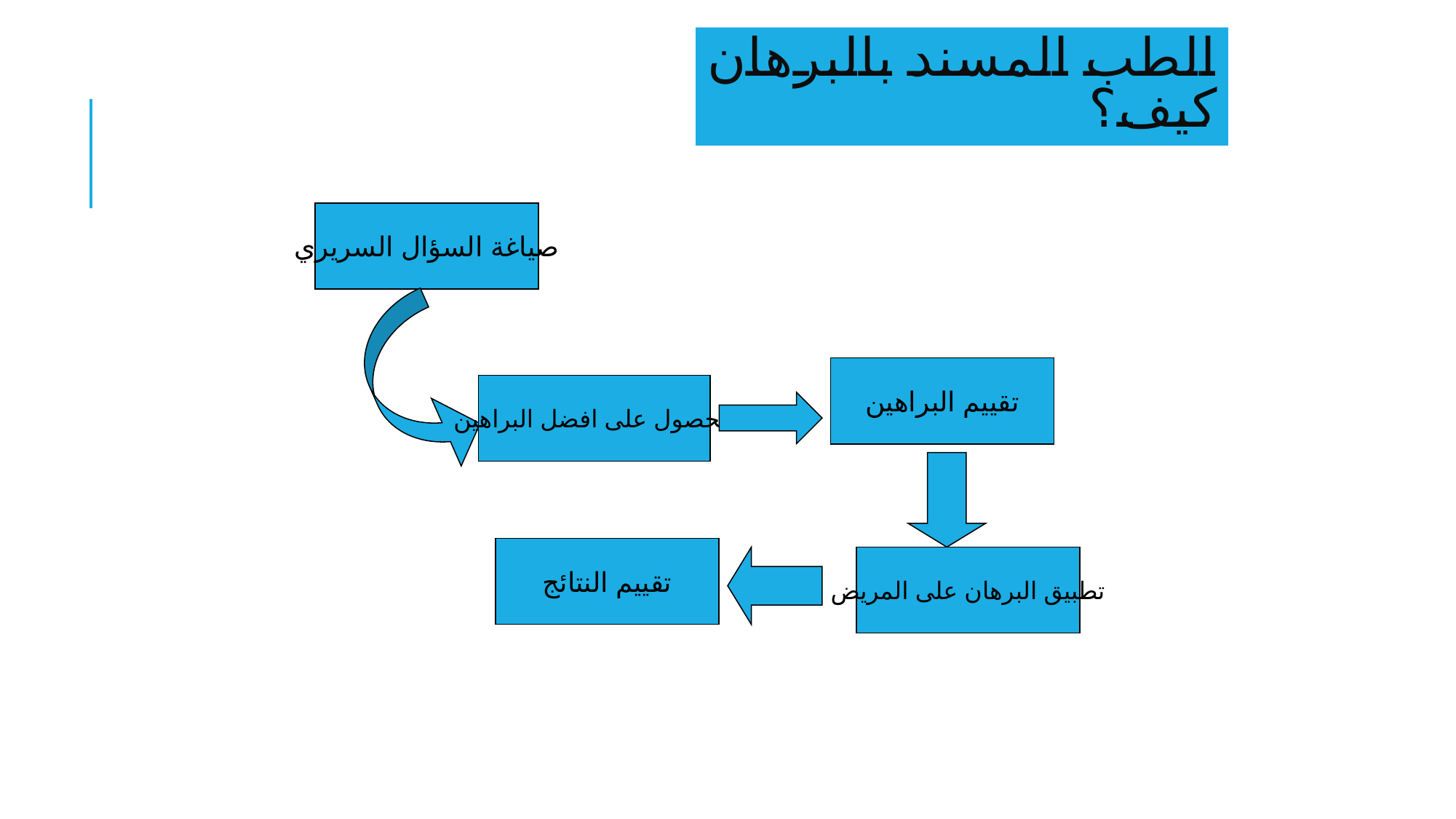

# الطب المسند بالبرهان كيف؟
صياغة السؤال السريري

تقييم البراهين
الحصول على افضل البراهين

تقييم النتائج

تطبيق البرهان على المريض